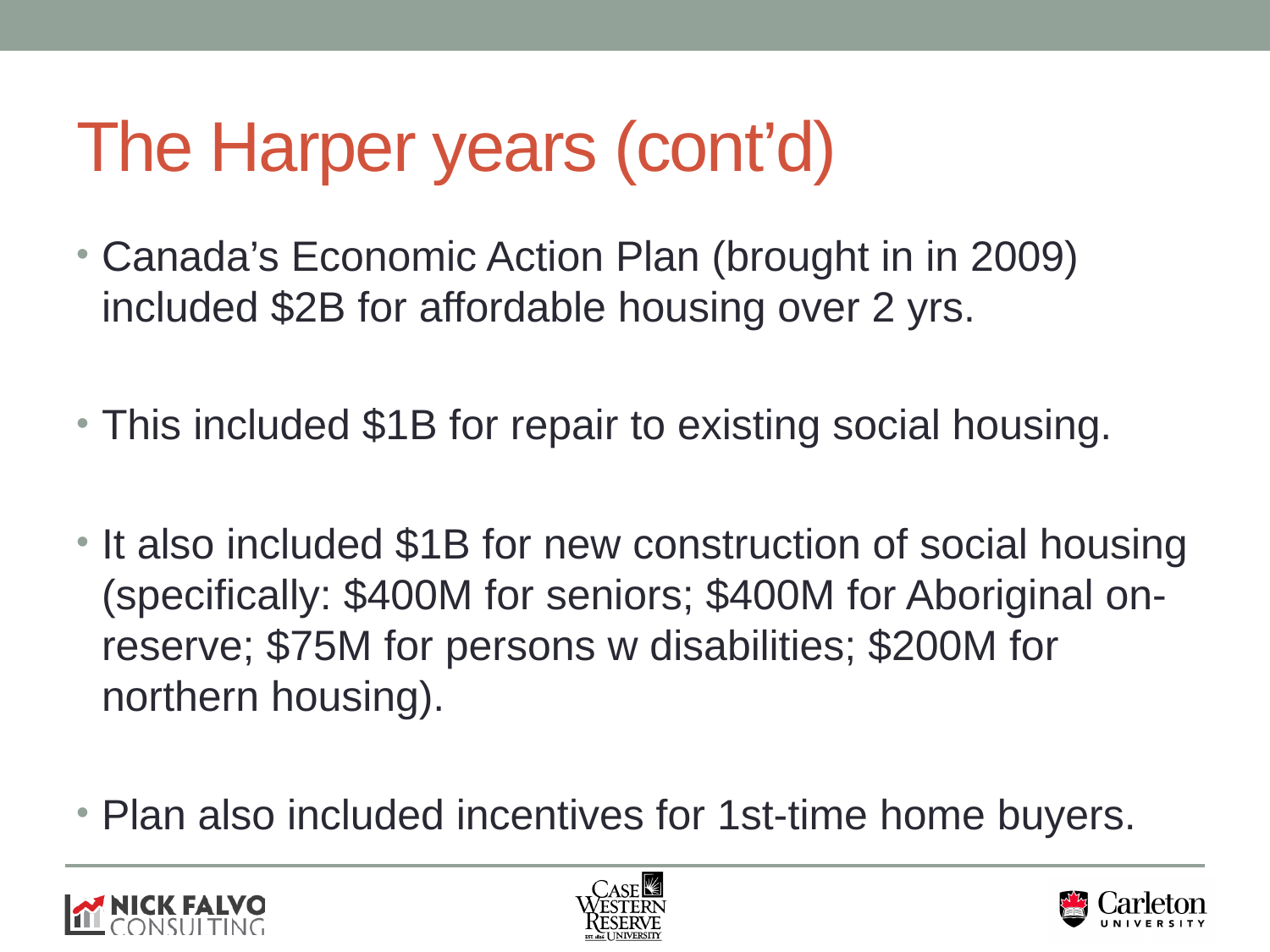

# The Harper years (cont’d)
Canada’s Economic Action Plan (brought in in 2009) included $2B for affordable housing over 2 yrs.

This included $1B for repair to existing social housing.

It also included $1B for new construction of social housing (specifically: $400M for seniors; $400M for Aboriginal on-reserve; $75M for persons w disabilities; $200M for northern housing).

Plan also included incentives for 1st-time home buyers.